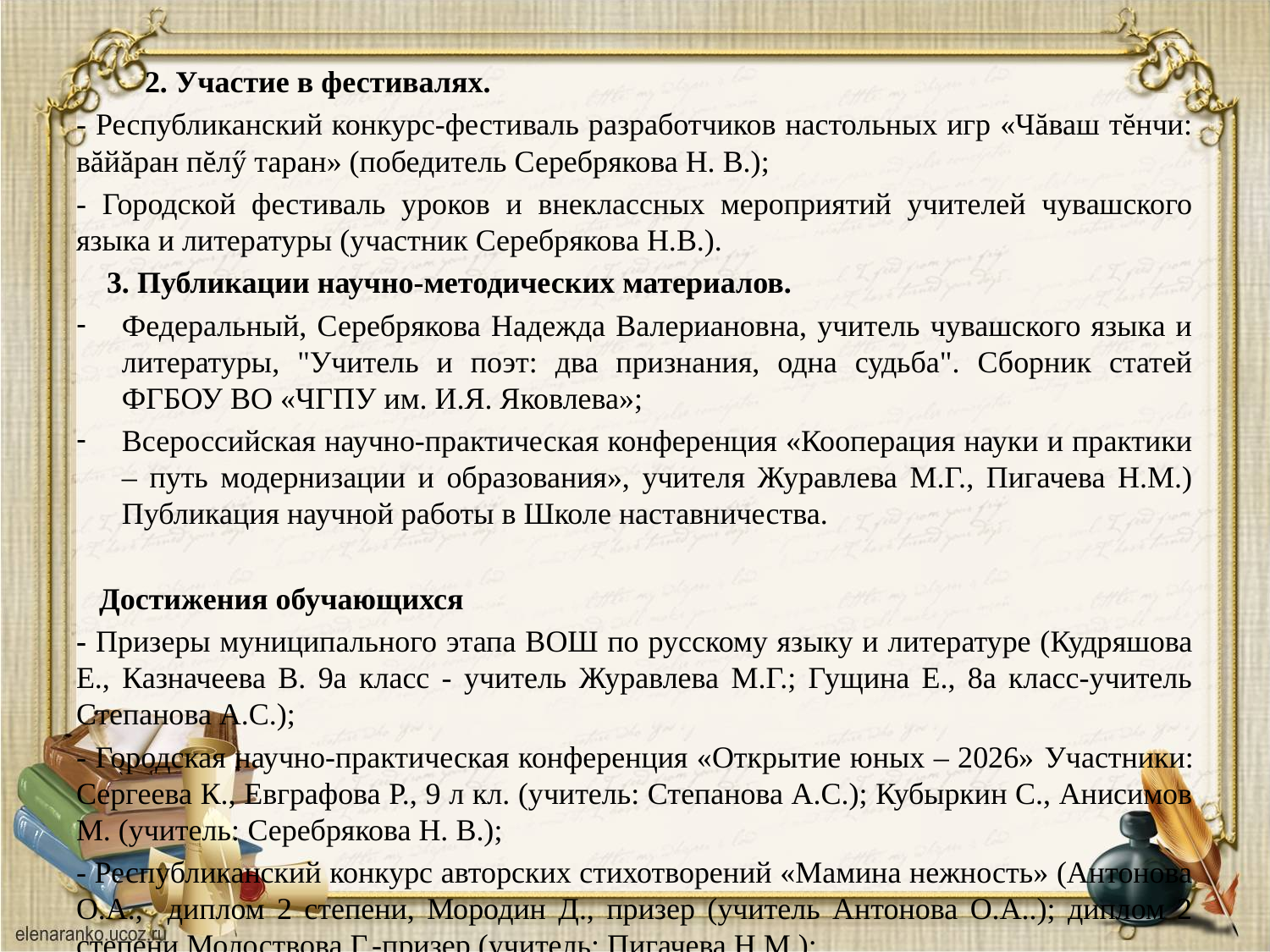

#
         2. Участие в фестивалях.
- Республиканский конкурс-фестиваль разработчиков настольных игр «Чăваш тĕнчи: вăйăран пĕлӳ таран» (победитель Серебрякова Н. В.);
- Городской фестиваль уроков и внеклассных мероприятий учителей чувашского языка и литературы (участник Серебрякова Н.В.).
    3. Публикации научно-методических материалов.
Федеральный, Серебрякова Надежда Валериановна, учитель чувашского языка и литературы, "Учитель и поэт: два признания, одна судьба". Сборник статей ФГБОУ ВО «ЧГПУ им. И.Я. Яковлева»;
Всероссийская научно-практическая конференция «Кооперация науки и практики – путь модернизации и образования», учителя Журавлева М.Г., Пигачева Н.М.) Публикация научной работы в Школе наставничества.

   Достижения обучающихся
- Призеры муниципального этапа ВОШ по русскому языку и литературе (Кудряшова Е., Казначеева В. 9а класс - учитель Журавлева М.Г.; Гущина Е., 8а класс-учитель Степанова А.С.);
- Городская научно-практическая конференция «Открытие юных – 2026» Участники: Сергеева К., Евграфова Р., 9 л кл. (учитель: Степанова А.С.); Кубыркин С., Анисимов М. (учитель: Серебрякова Н. В.);
- Республиканский конкурс авторских стихотворений «Мамина нежность» (Антонова О.А.,  диплом 2 степени, Мородин Д., призер (учитель Антонова О.А..); диплом 2 степени Молоствова Г.-призер (учитель: Пигачева Н.М.);